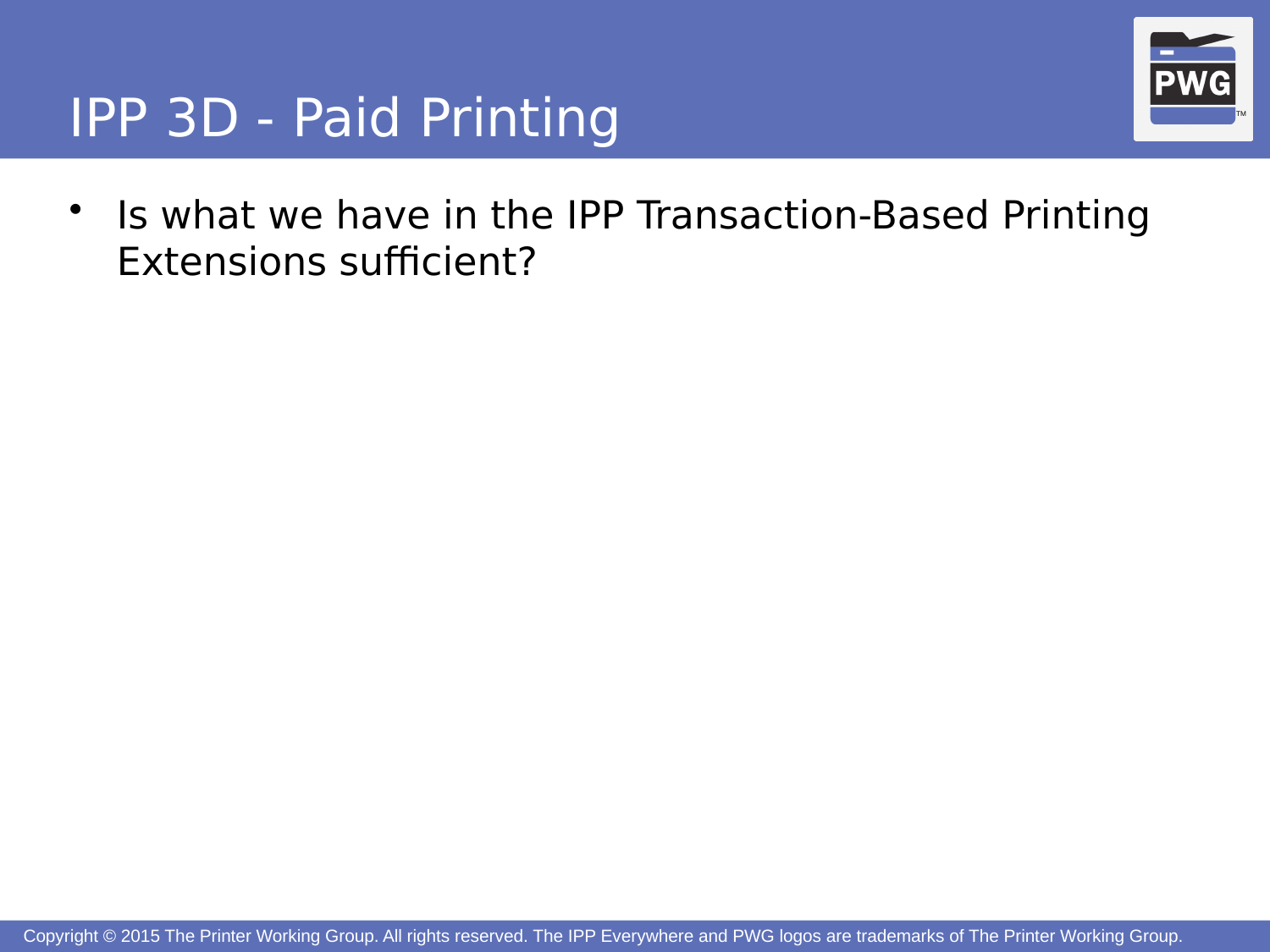

# IPP 3D - Paid Printing
Is what we have in the IPP Transaction-Based Printing Extensions sufficient?
10